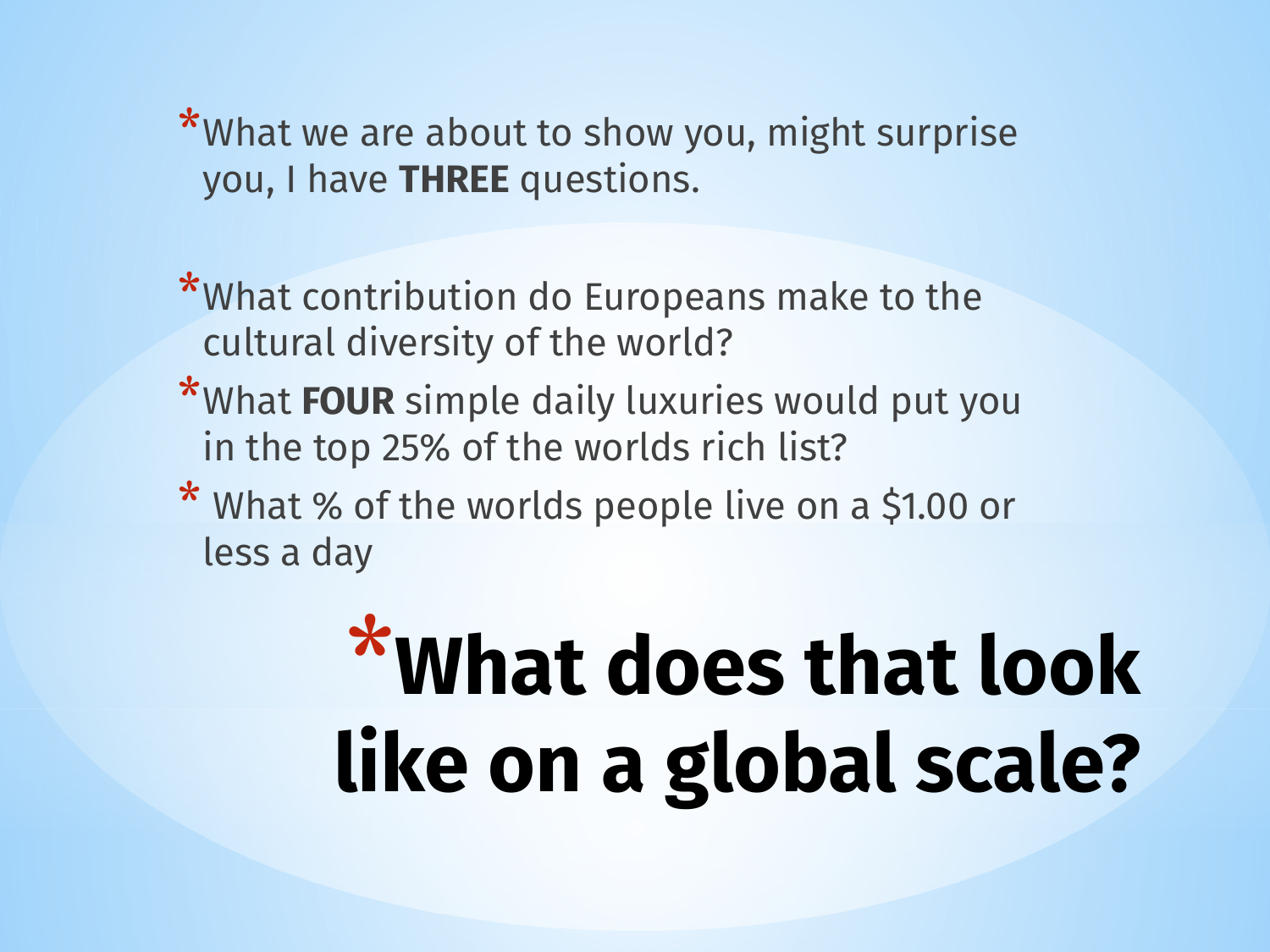

What we are about to show you, might surprise you, I have THREE questions.

What contribution do Europeans make to the cultural diversity of the world?
What FOUR simple daily luxuries would put you in the top 25% of the worlds rich list?
 What % of the worlds people live on a $1.00 or less a day
# What does that look like on a global scale?